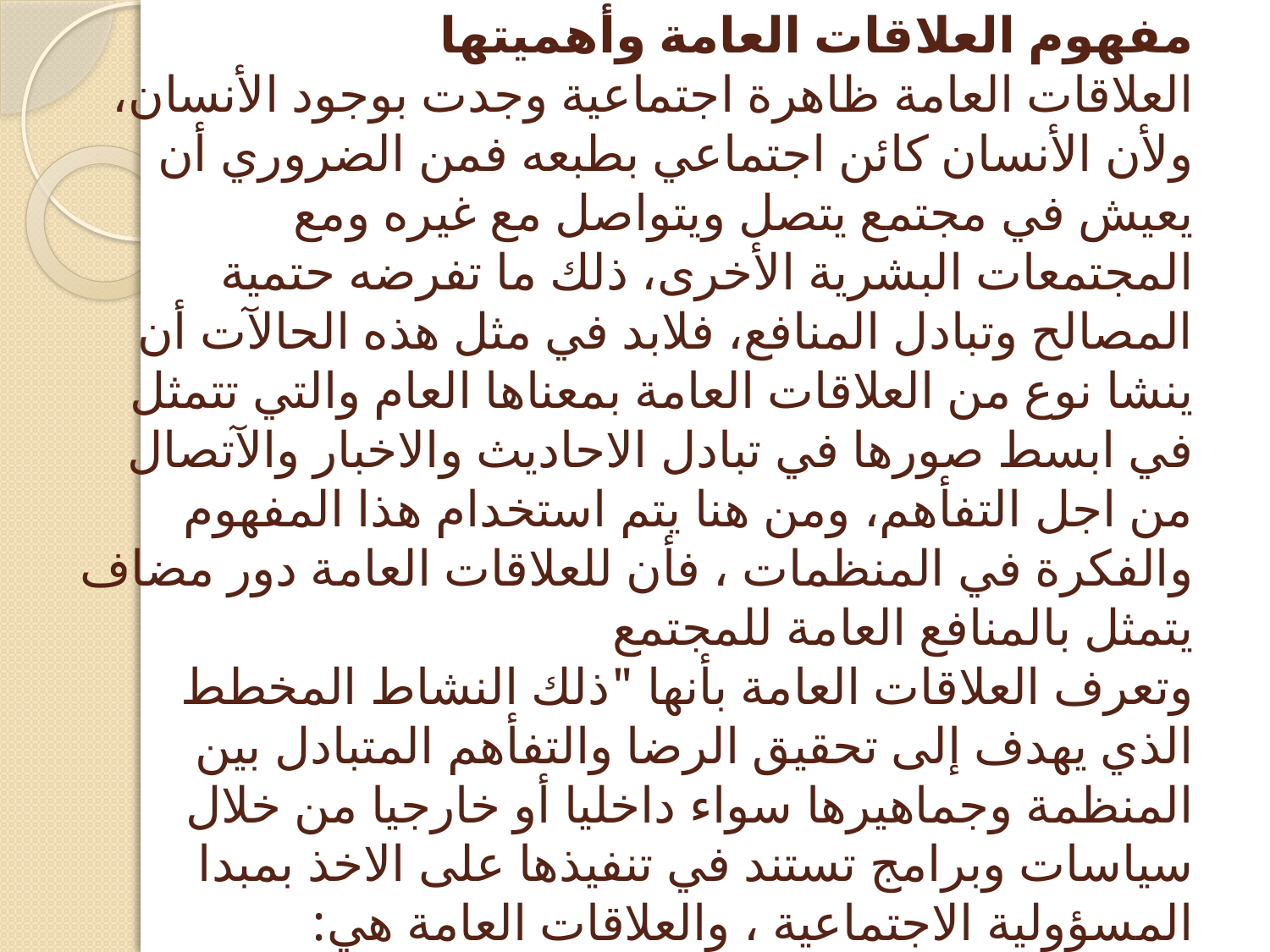

# 4- العلاقات العامة مفهوم العلاقات العامة وأهميتها العلاقات العامة ظاهرة اجتماعية وجدت بوجود الأنسان، ولأن الأنسان كائن اجتماعي بطبعه فمن الضروري أن يعيش في مجتمع يتصل ويتواصل مع غيره ومع المجتمعات البشرية الأخرى، ذلك ما تفرضه حتمية المصالح وتبادل المنافع، فلابد في مثل هذه الحالآت أن ينشا نوع من العلاقات العامة بمعناها العام والتي تتمثل في ابسط صورها في تبادل الاحاديث والاخبار والآتصال من اجل التفأهم، ومن هنا يتم استخدام هذا المفهوم والفكرة في المنظمات ، فأن للعلاقات العامة دور مضاف يتمثل بالمنافع العامة للمجتمع وتعرف العلاقات العامة بأنها "ذلك النشاط المخطط الذي يهدف إلى تحقيق الرضا والتفأهم المتبادل بين المنظمة وجماهيرها سواء داخليا أو خارجيا من خلال سياسات وبرامج تستند في تنفيذها على الاخذ بمبدا المسؤولية الاجتماعية ، والعلاقات العامة هي: